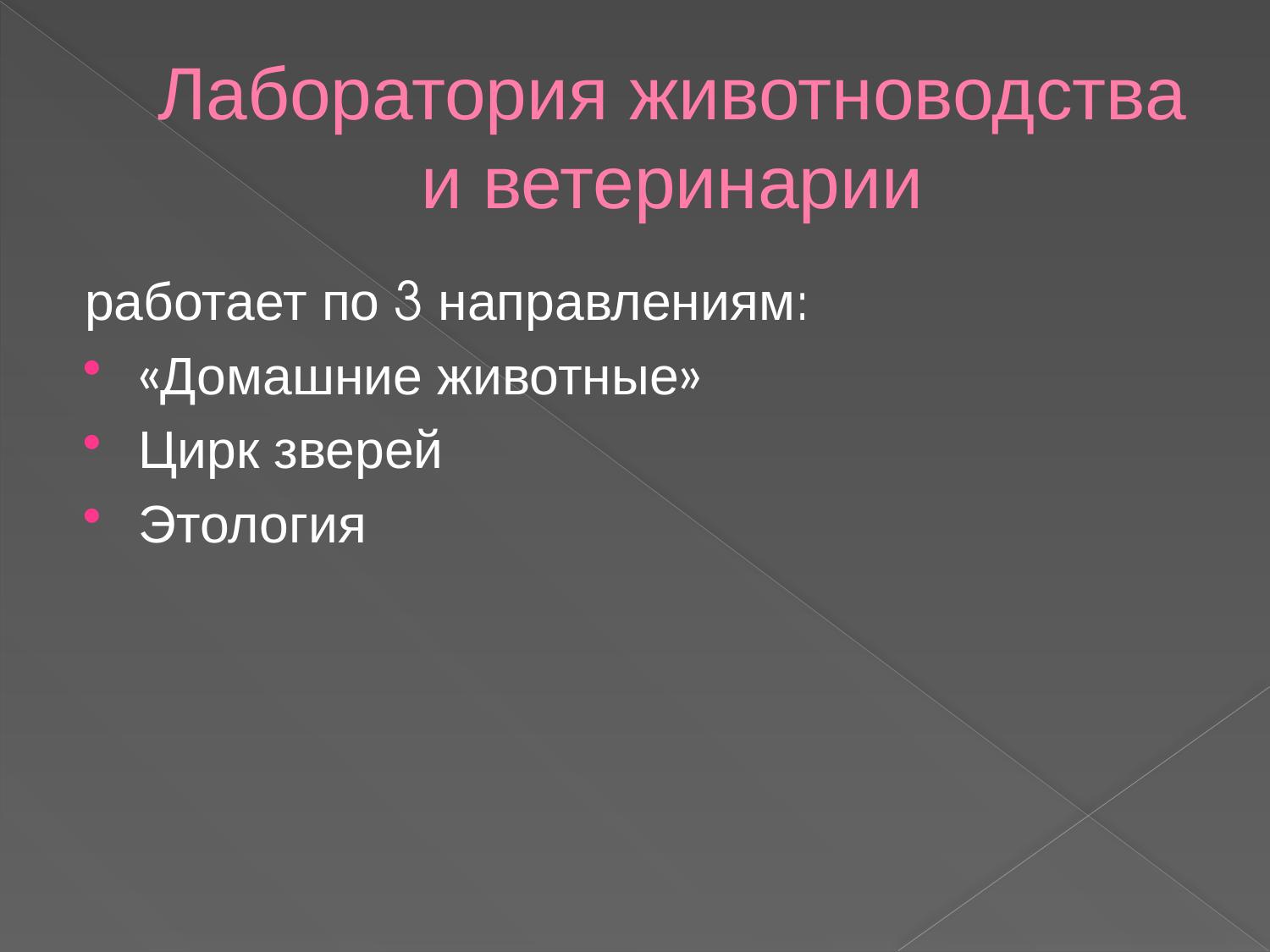

# Лаборатория животноводства и ветеринарии
работает по 3 направлениям:
«Домашние животные»
Цирк зверей
Этология